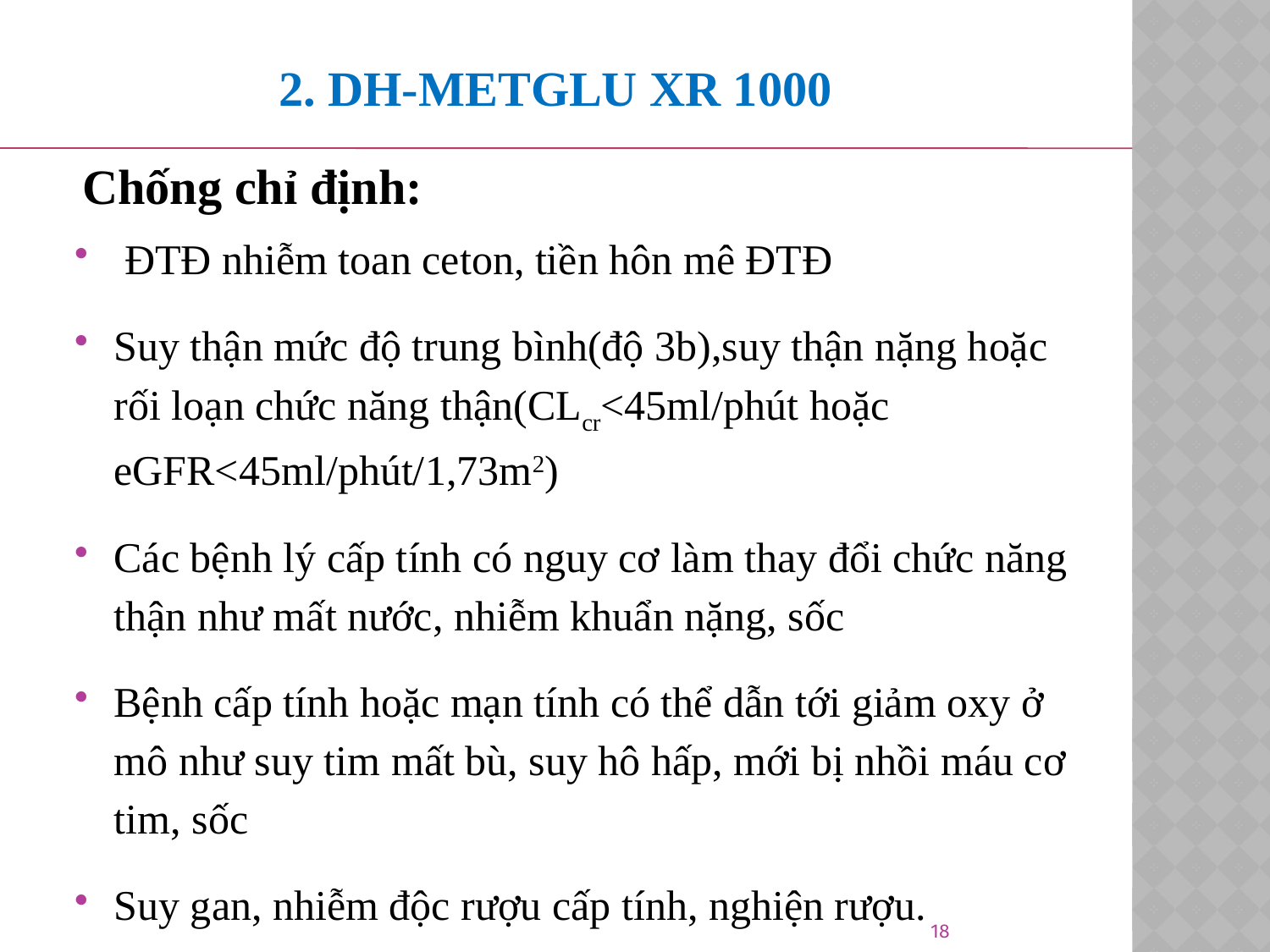

# 2. DH-METGLU XR 1000
Chống chỉ định:
 ĐTĐ nhiễm toan ceton, tiền hôn mê ĐTĐ
Suy thận mức độ trung bình(độ 3b),suy thận nặng hoặc rối loạn chức năng thận(CLcr<45ml/phút hoặc eGFR<45ml/phút/1,73m2)
Các bệnh lý cấp tính có nguy cơ làm thay đổi chức năng thận như mất nước, nhiễm khuẩn nặng, sốc
Bệnh cấp tính hoặc mạn tính có thể dẫn tới giảm oxy ở mô như suy tim mất bù, suy hô hấp, mới bị nhồi máu cơ tim, sốc
Suy gan, nhiễm độc rượu cấp tính, nghiện rượu.

18